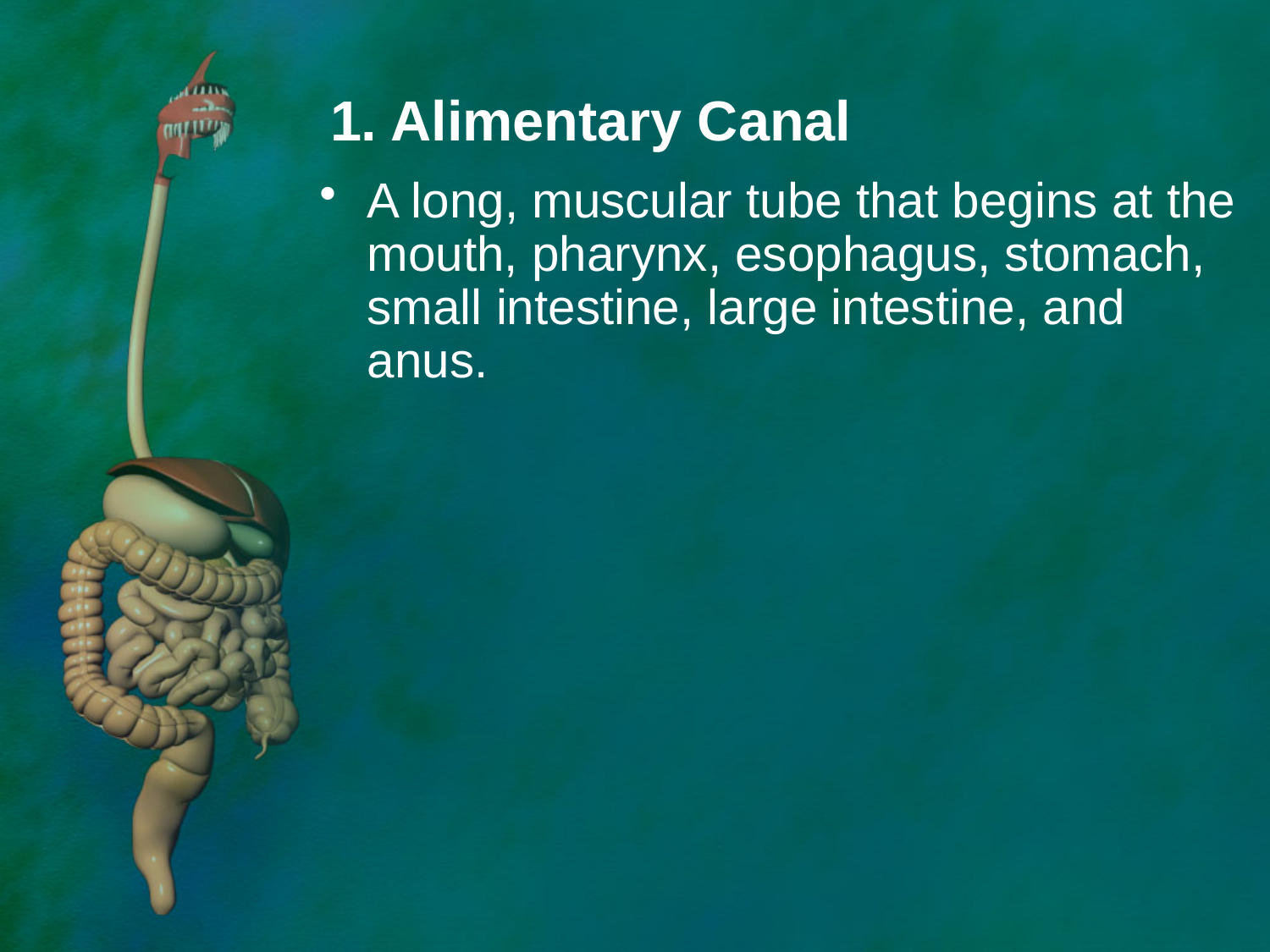

# 1. Alimentary Canal
A long, muscular tube that begins at the mouth, pharynx, esophagus, stomach, small intestine, large intestine, and anus.